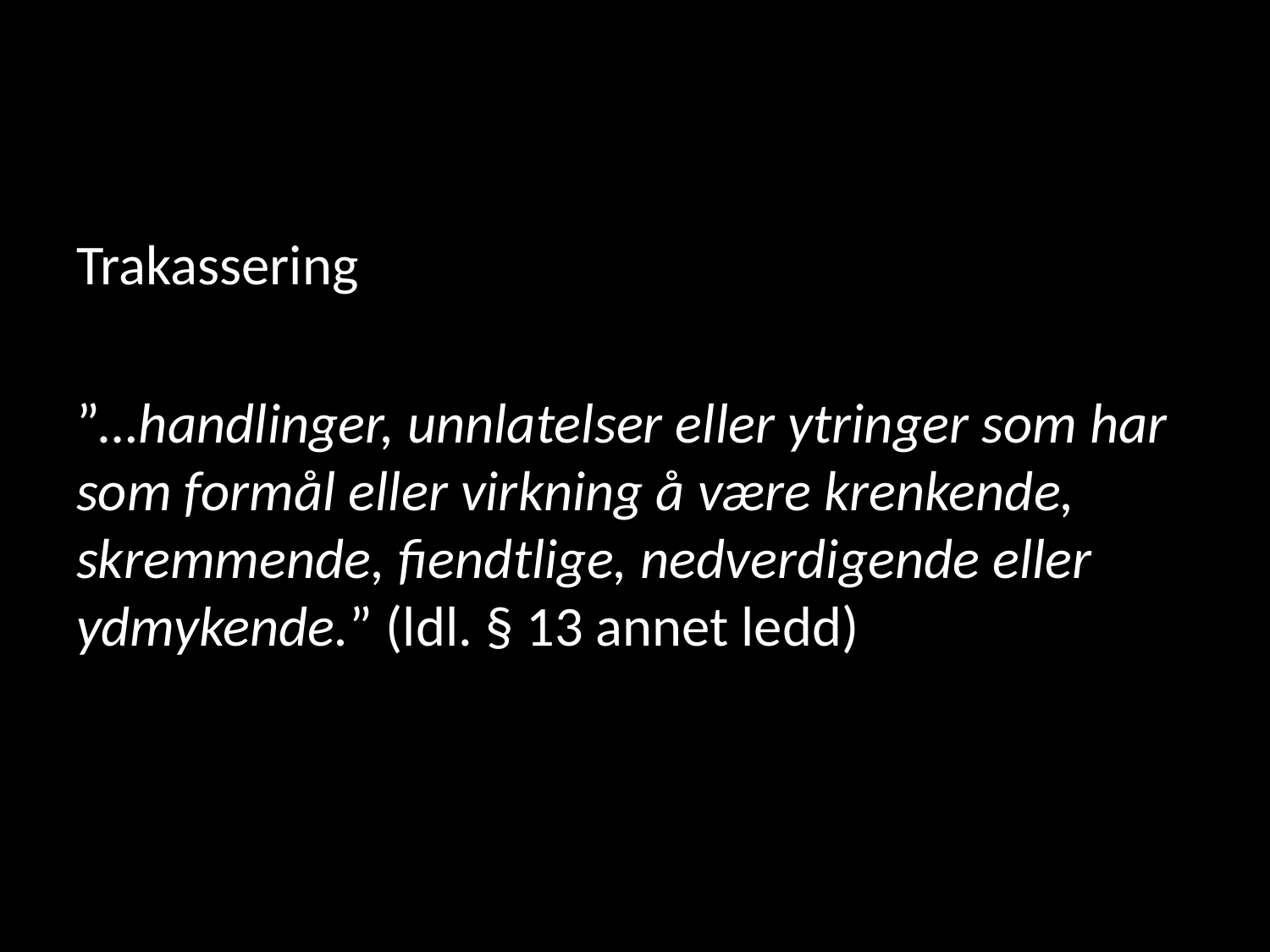

#
Trakassering

”…handlinger, unnlatelser eller ytringer som har som formål eller virkning å være krenkende, skremmende, fiendtlige, nedverdigende eller ydmykende.” (ldl. § 13 annet ledd)